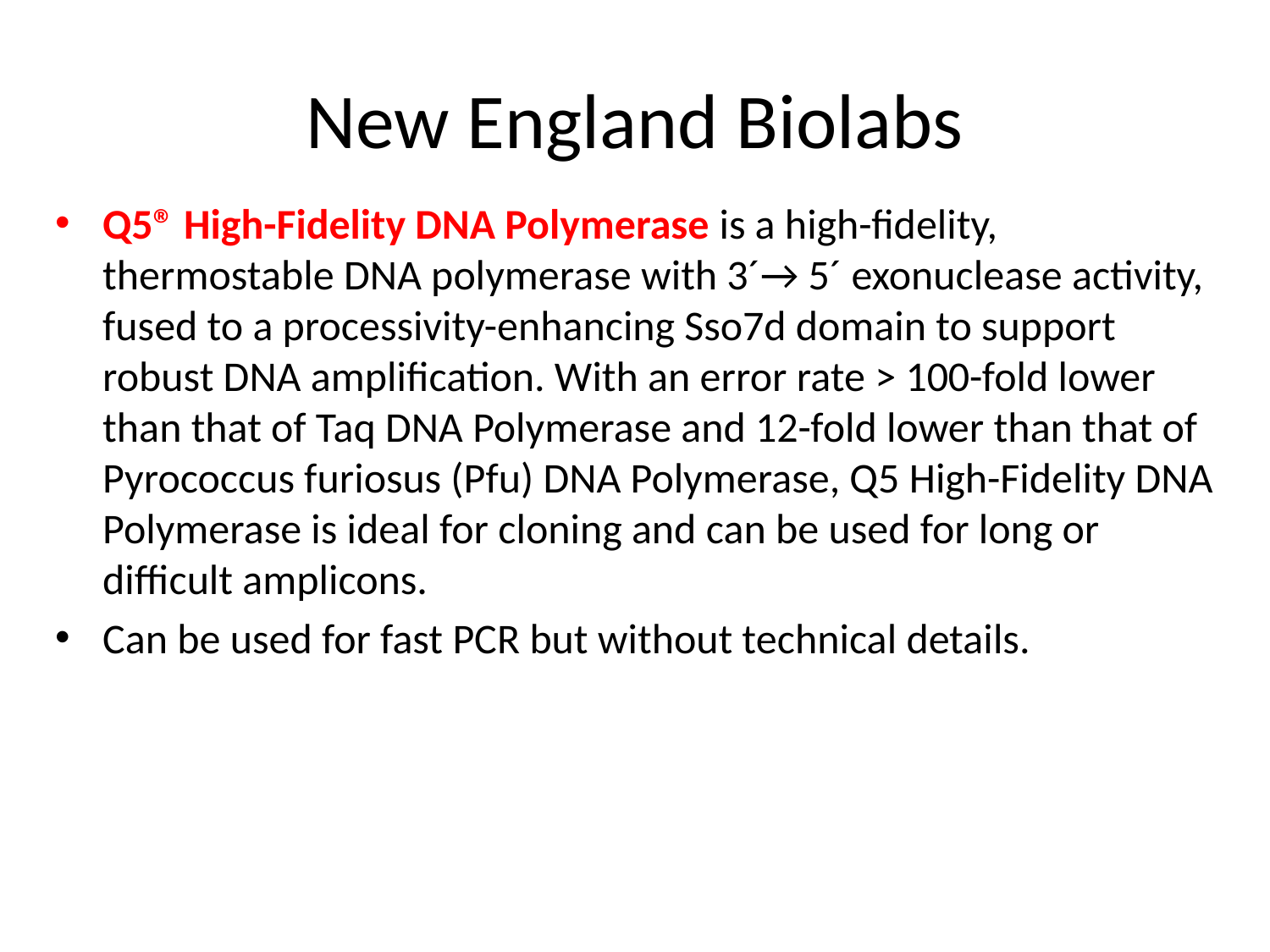

# New England Biolabs
Q5® High-Fidelity DNA Polymerase is a high-fidelity, thermostable DNA polymerase with 3´→ 5´ exonuclease activity, fused to a processivity-enhancing Sso7d domain to support robust DNA amplification. With an error rate > 100-fold lower than that of Taq DNA Polymerase and 12-fold lower than that of Pyrococcus furiosus (Pfu) DNA Polymerase, Q5 High-Fidelity DNA Polymerase is ideal for cloning and can be used for long or difficult amplicons.
Can be used for fast PCR but without technical details.